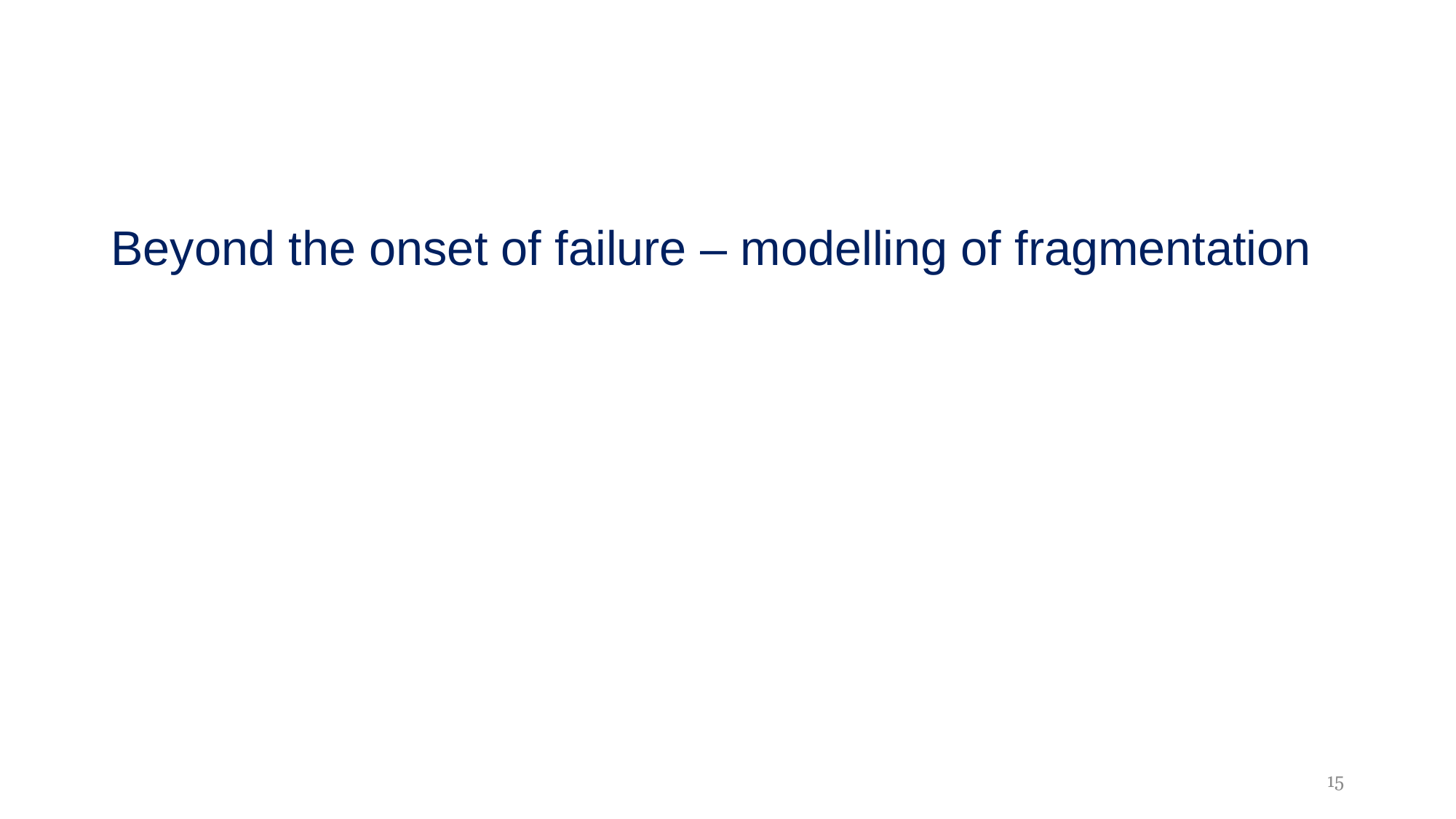

Beyond the onset of failure – modelling of fragmentation
15